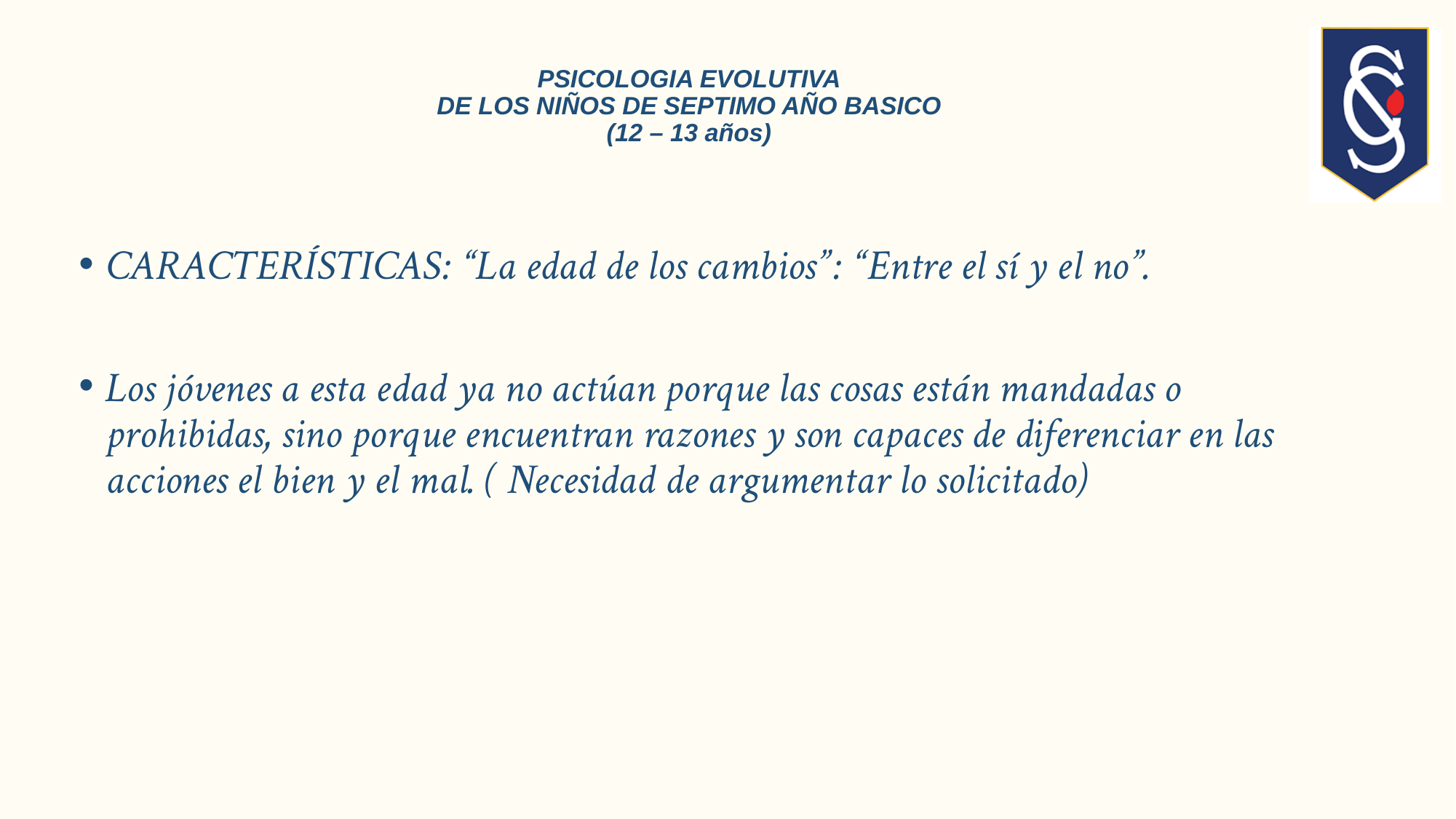

# PSICOLOGIA EVOLUTIVA DE LOS NIÑOS DE SEPTIMO AÑO BASICO (12 – 13 años)

CARACTERÍSTICAS: “La edad de los cambios”: “Entre el sí y el no”.

Los jóvenes a esta edad ya no actúan porque las cosas están mandadas o prohibidas, sino porque encuentran razones y son capaces de diferenciar en las acciones el bien y el mal. ( Necesidad de argumentar lo solicitado)